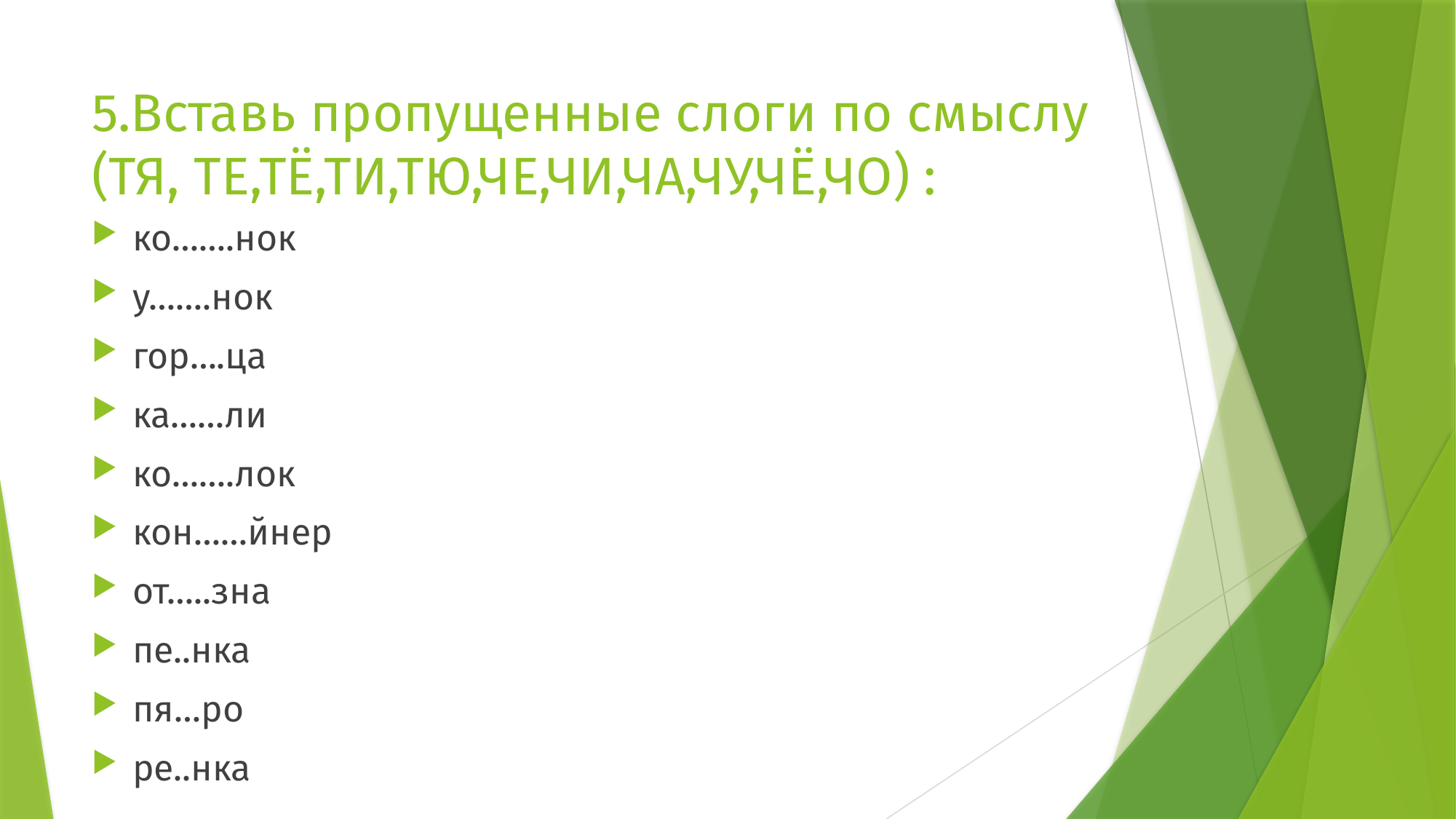

# 5.Вставь пропущенные слоги по смыслу (ТЯ, ТЕ,ТЁ,ТИ,ТЮ,ЧЕ,ЧИ,ЧА,ЧУ,ЧЁ,ЧО) :
ко…….нок
у…….нок
гор….ца
ка……ли
ко…….лок
кон……йнер
от…..зна
пе..нка
пя…ро
ре..нка